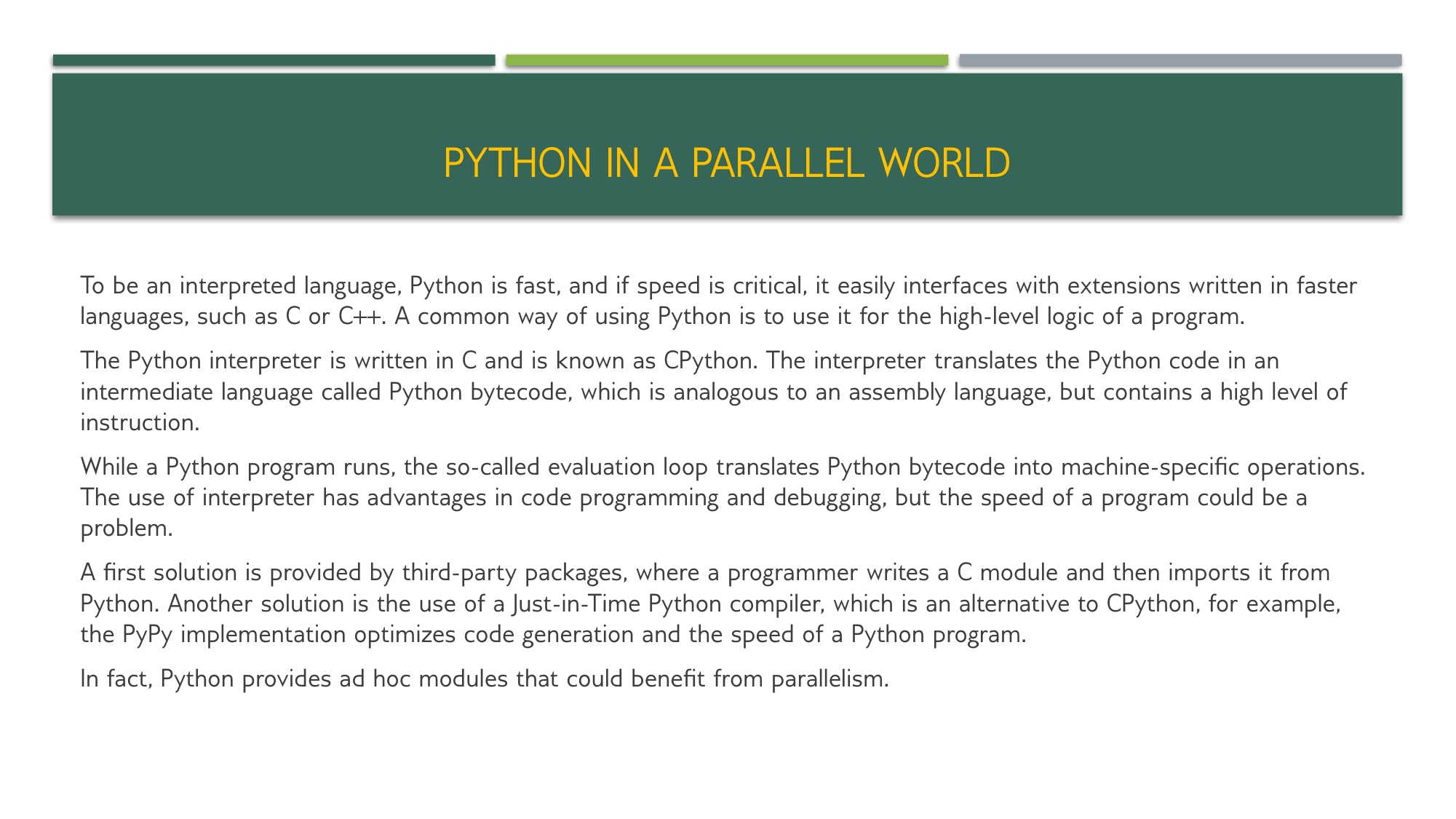

# Python in a parallel world
To be an interpreted language, Python is fast, and if speed is critical, it easily interfaces with extensions written in faster languages, such as C or C++. A common way of using Python is to use it for the high-level logic of a program.
The Python interpreter is written in C and is known as CPython. The interpreter translates the Python code in an intermediate language called Python bytecode, which is analogous to an assembly language, but contains a high level of instruction.
While a Python program runs, the so-called evaluation loop translates Python bytecode into machine-specific operations. The use of interpreter has advantages in code programming and debugging, but the speed of a program could be a problem.
A first solution is provided by third-party packages, where a programmer writes a C module and then imports it from Python. Another solution is the use of a Just-in-Time Python compiler, which is an alternative to CPython, for example, the PyPy implementation optimizes code generation and the speed of a Python program.
In fact, Python provides ad hoc modules that could benefit from parallelism.